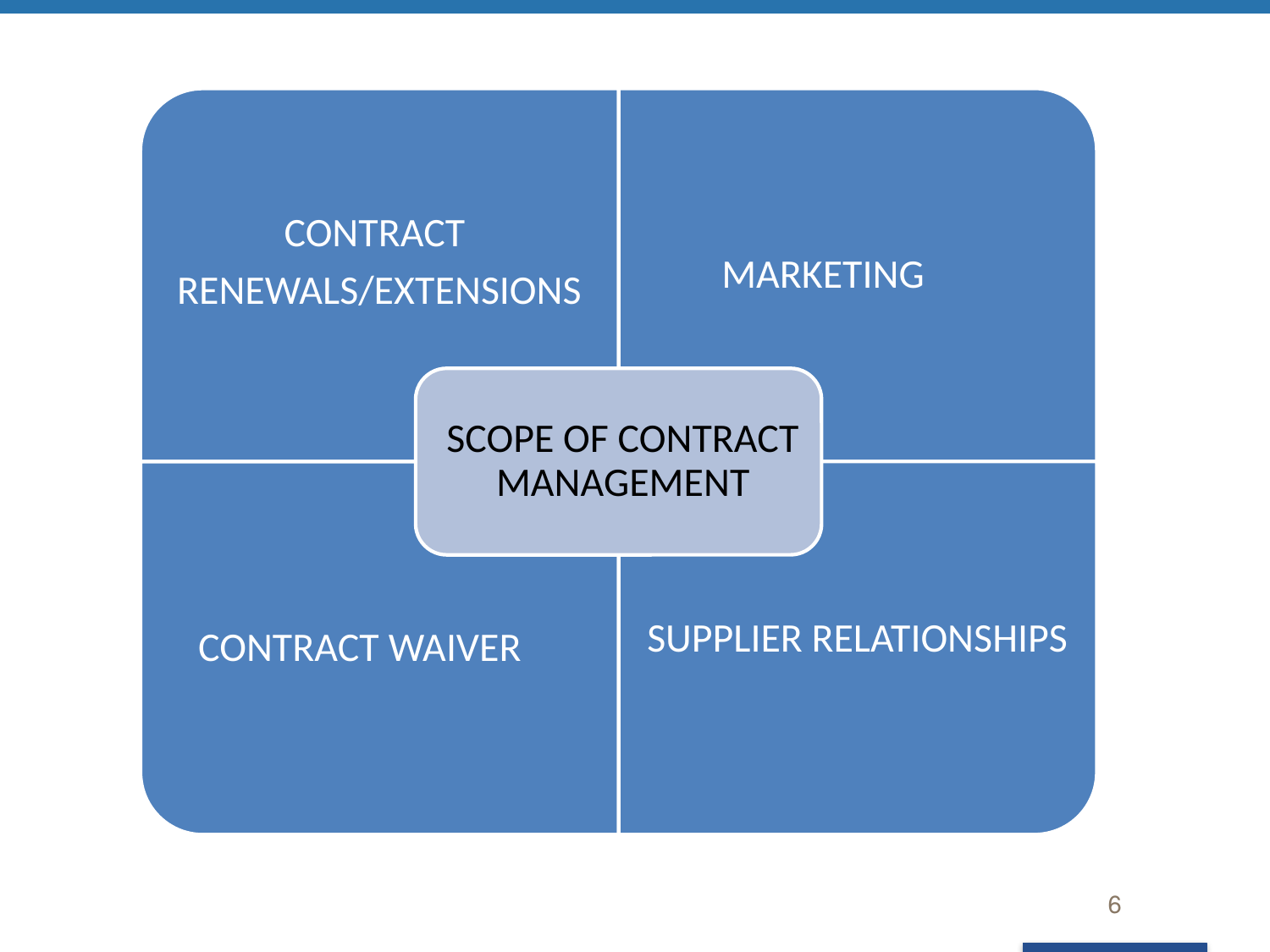

CONTRACT
RENEWALS/EXTENSIONS
MARKETING
CONTRACT WAIVER
SUPPLIER RELATIONSHIPS
SCOPE OF CONTRACT MANAGEMENT
6